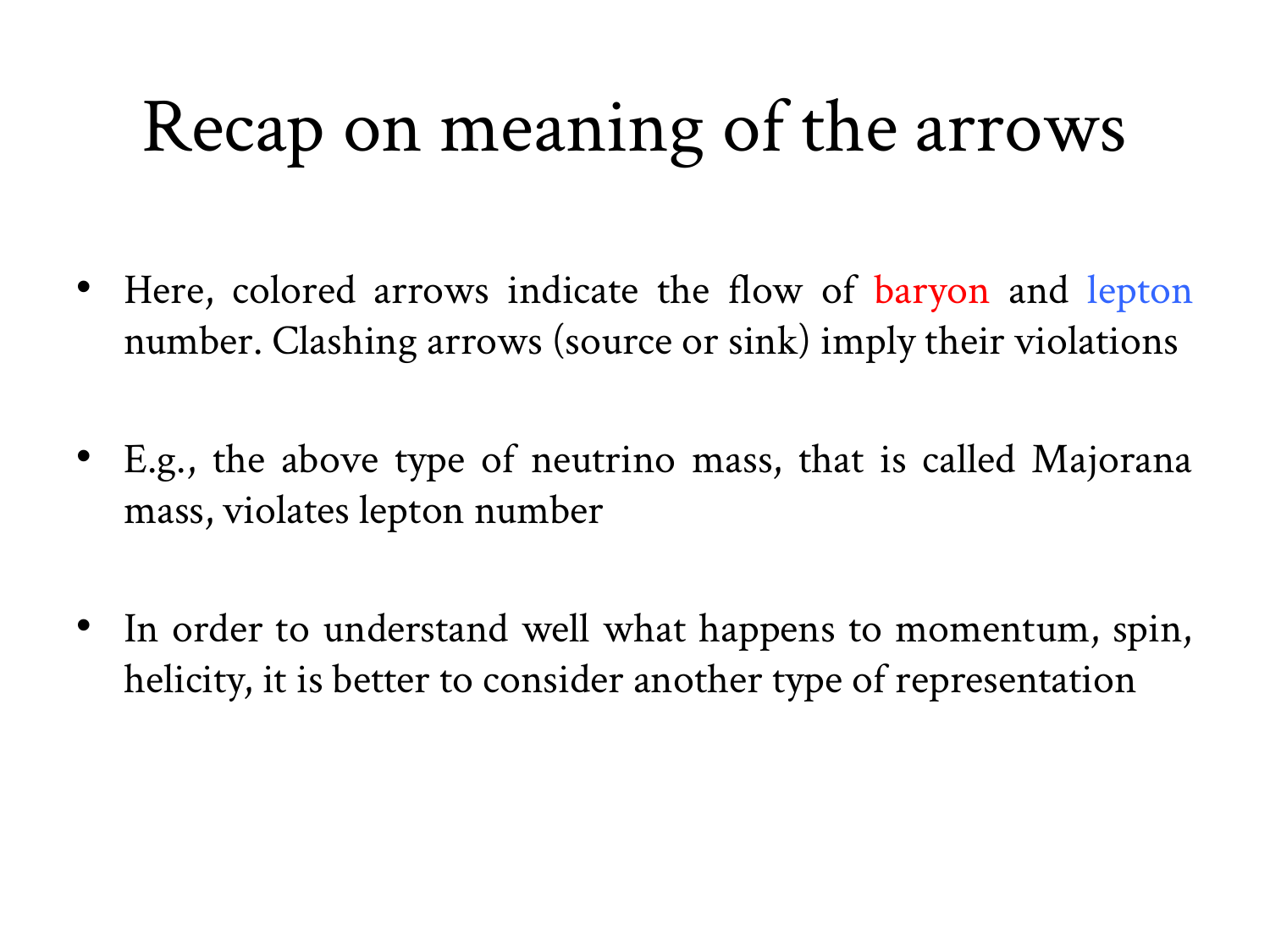

# Recap on meaning of the arrows
Here, colored arrows indicate the flow of baryon and lepton number. Clashing arrows (source or sink) imply their violations

E.g., the above type of neutrino mass, that is called Majorana mass, violates lepton number

In order to understand well what happens to momentum, spin, helicity, it is better to consider another type of representation